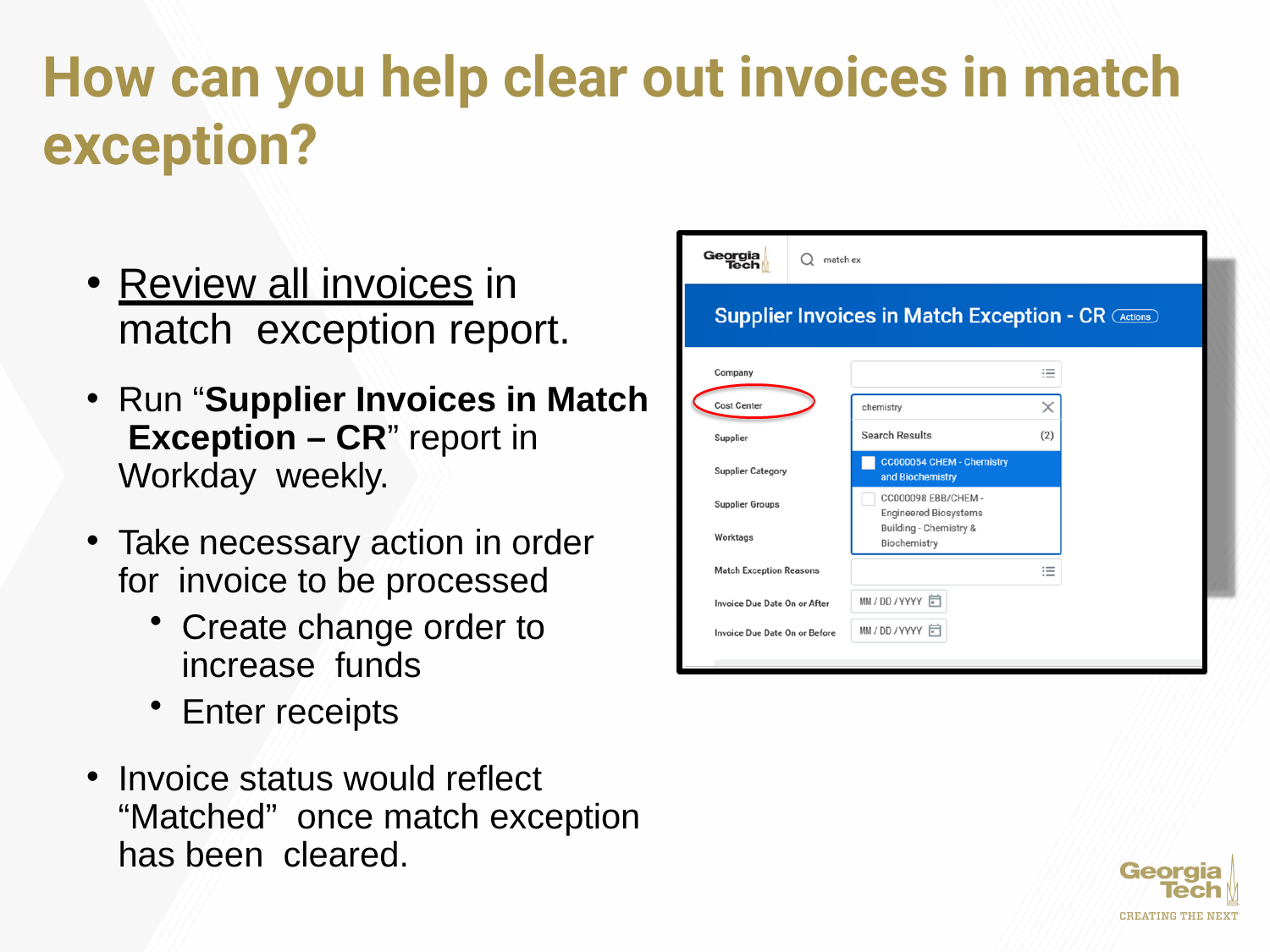

# How can you help clear out invoices in match exception?

Review all invoices in match  exception report.
Run “Supplier Invoices in Match  Exception – CR” report in Workday  weekly.
Take necessary action in order for  invoice to be processed
Create change order to increase  funds
Enter receipts
Invoice status would reflect “Matched”  once match exception has been  cleared.